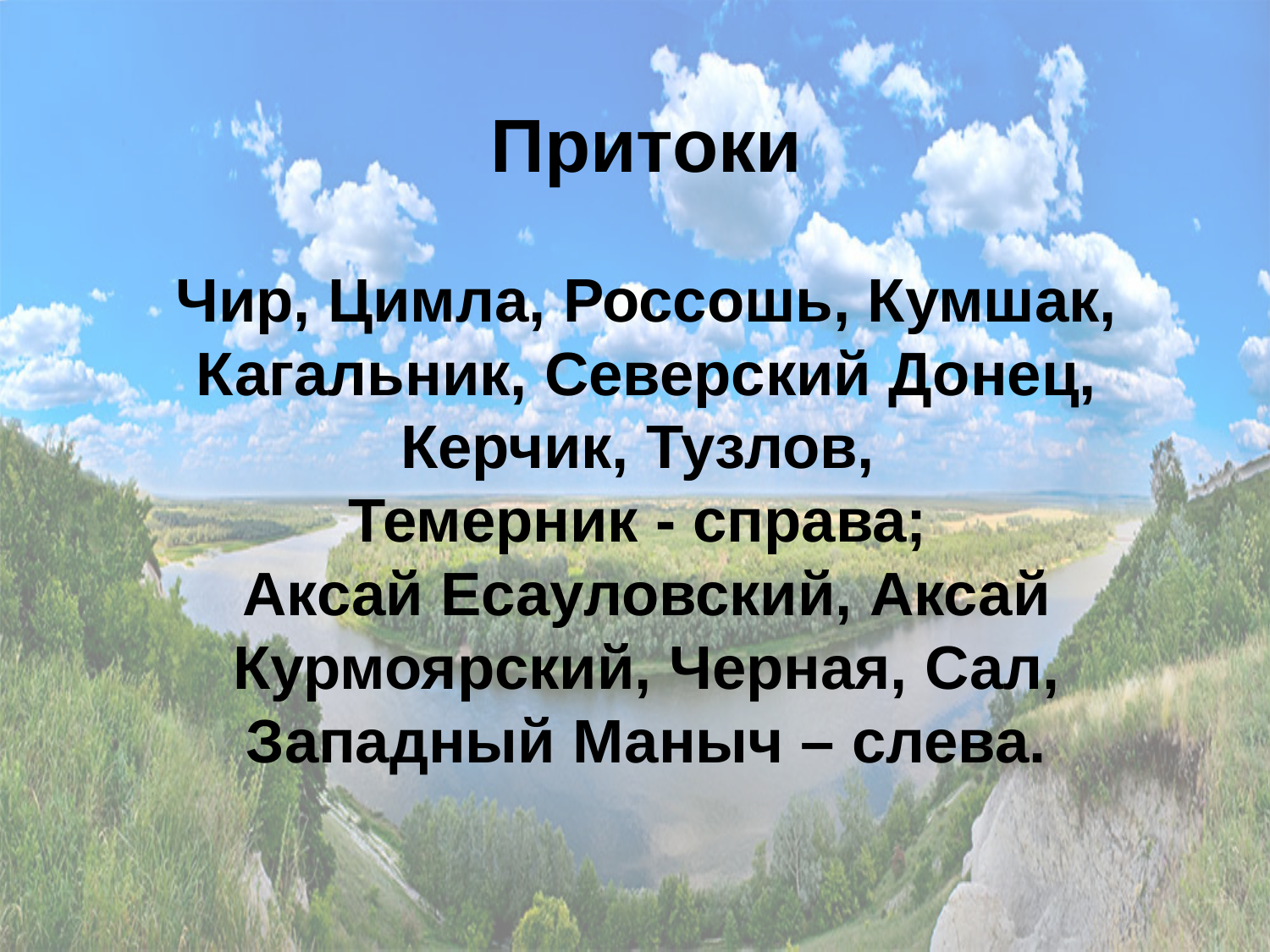

# Притоки Чир, Цимла, Россошь, Кумшак, Кагальник, Северский Донец, Керчик, Тузлов, Темерник - справа; Аксай Есауловский, Аксай Курмоярский, Черная, Сал, Западный Маныч – слева.